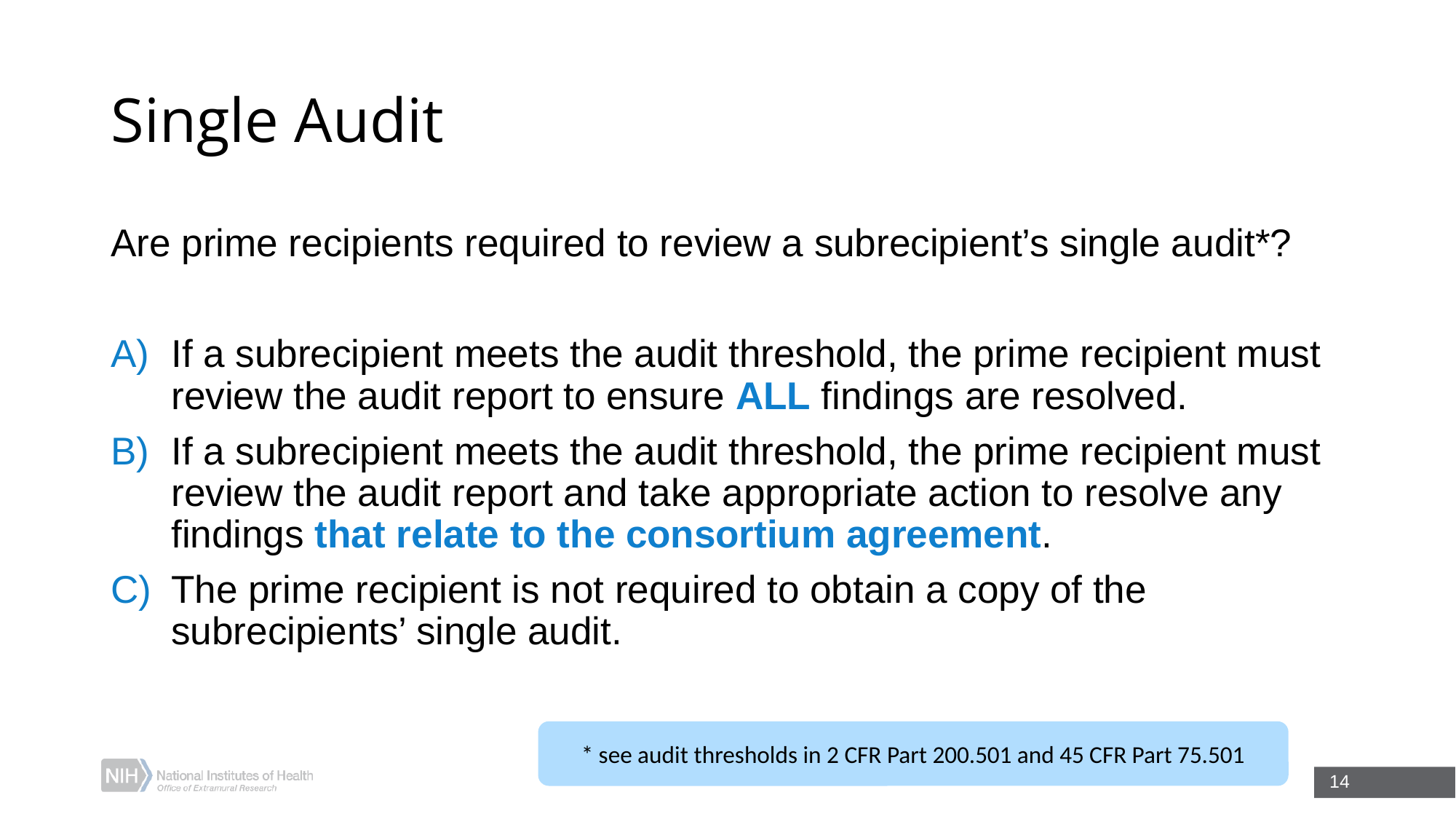

# Single Audit
Are prime recipients required to review a subrecipient’s single audit*?

If a subrecipient meets the audit threshold, the prime recipient must review the audit report to ensure ALL findings are resolved.
If a subrecipient meets the audit threshold, the prime recipient must review the audit report and take appropriate action to resolve any findings that relate to the consortium agreement.
The prime recipient is not required to obtain a copy of the subrecipients’ single audit.
* see audit thresholds in 2 CFR Part 200.501 and 45 CFR Part 75.501
14